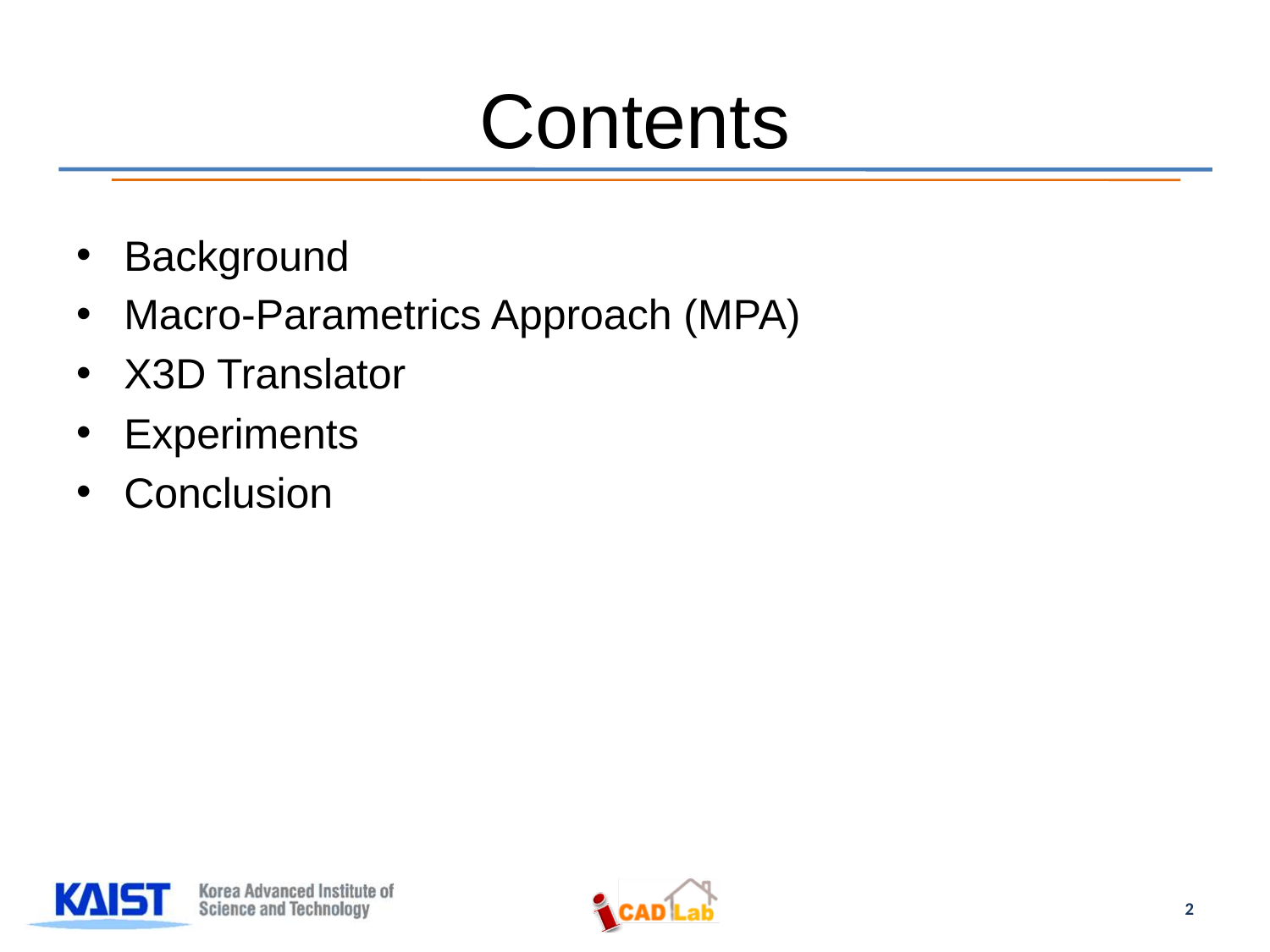

# Contents
Background
Macro-Parametrics Approach (MPA)
X3D Translator
Experiments
Conclusion
2